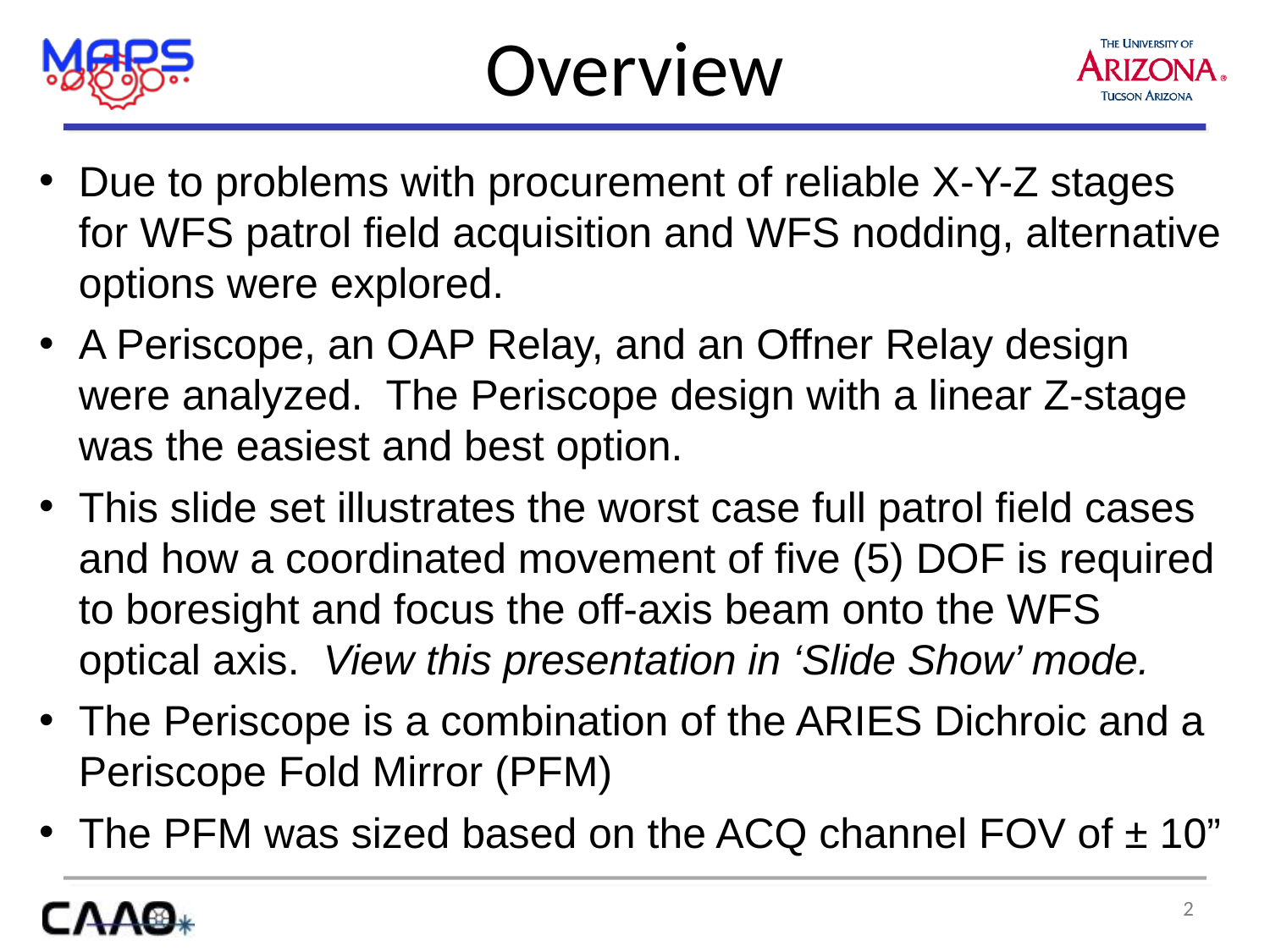

Overview
Due to problems with procurement of reliable X-Y-Z stages for WFS patrol field acquisition and WFS nodding, alternative options were explored.
A Periscope, an OAP Relay, and an Offner Relay design were analyzed.  The Periscope design with a linear Z-stage was the easiest and best option.
This slide set illustrates the worst case full patrol field cases and how a coordinated movement of five (5) DOF is required to boresight and focus the off-axis beam onto the WFS optical axis.  View this presentation in ‘Slide Show’ mode.
The Periscope is a combination of the ARIES Dichroic and a Periscope Fold Mirror (PFM)
The PFM was sized based on the ACQ channel FOV of ± 10”
2